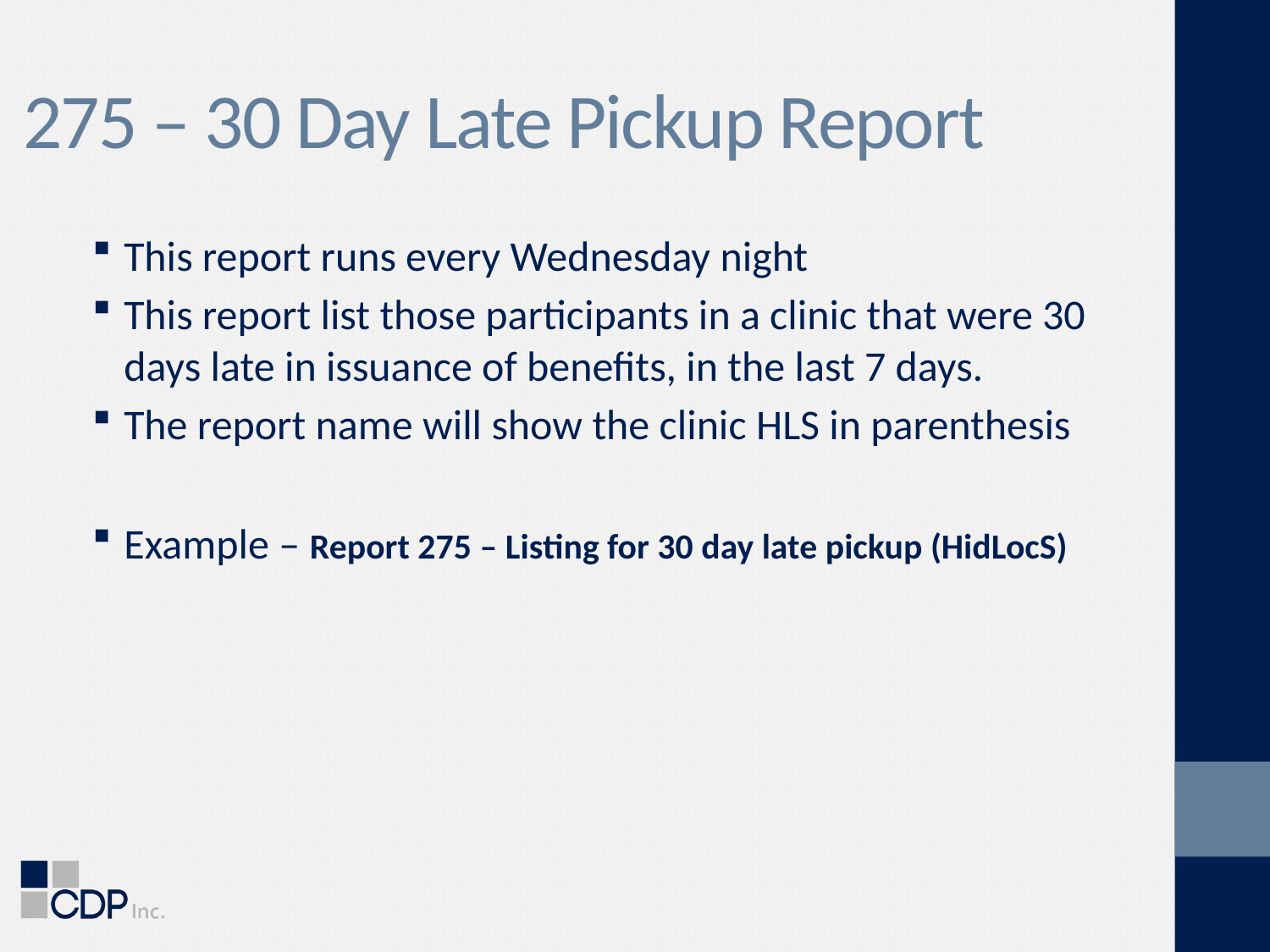

# 275 – 30 Day Late Pickup Report
This report runs every Wednesday night
This report list those participants in a clinic that were 30 days late in issuance of benefits, in the last 7 days.
The report name will show the clinic HLS in parenthesis

Example – Report 275 – Listing for 30 day late pickup (HidLocS)